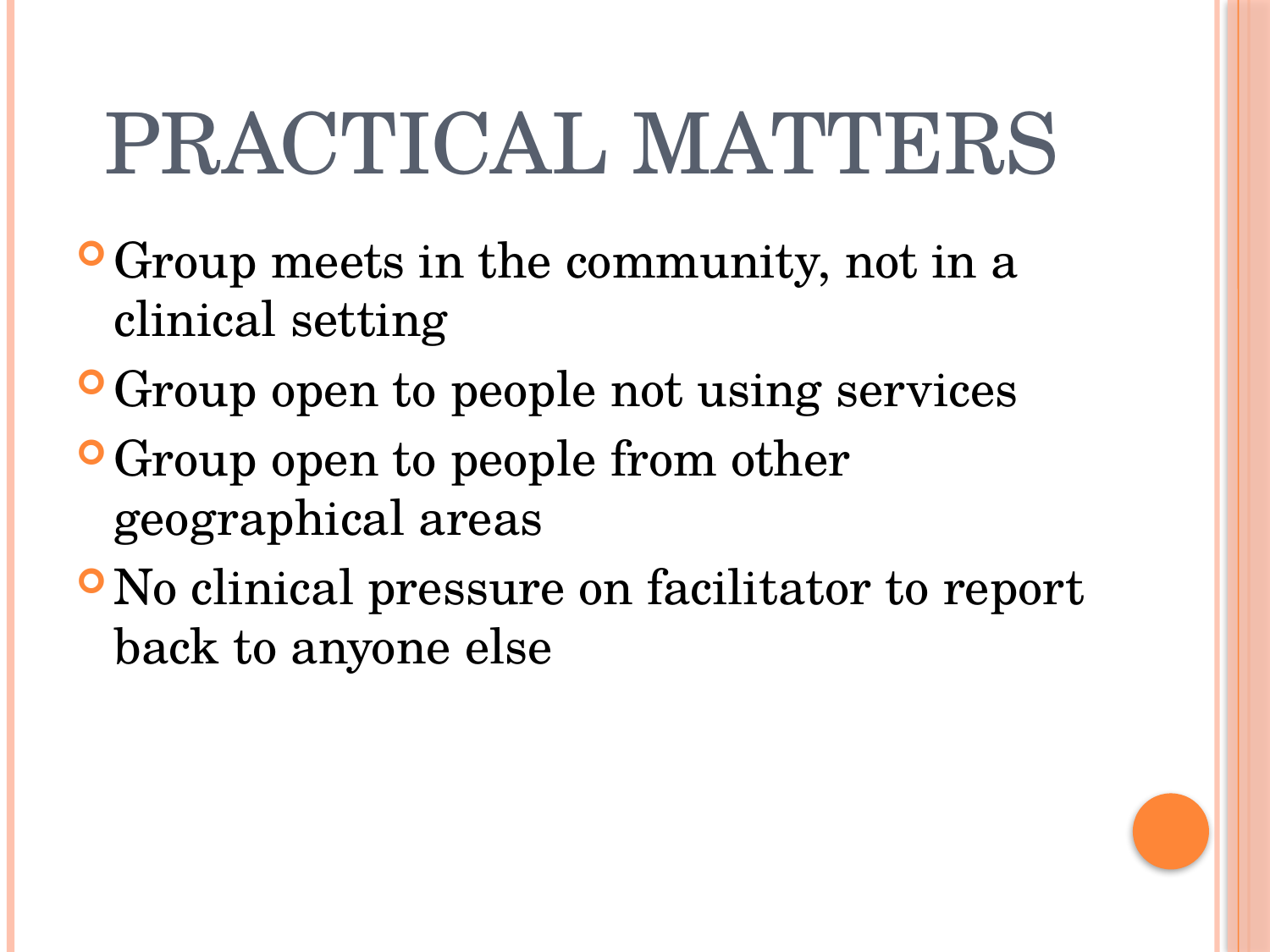

# Practical Matters
Group meets in the community, not in a clinical setting
Group open to people not using services
Group open to people from other geographical areas
No clinical pressure on facilitator to report back to anyone else